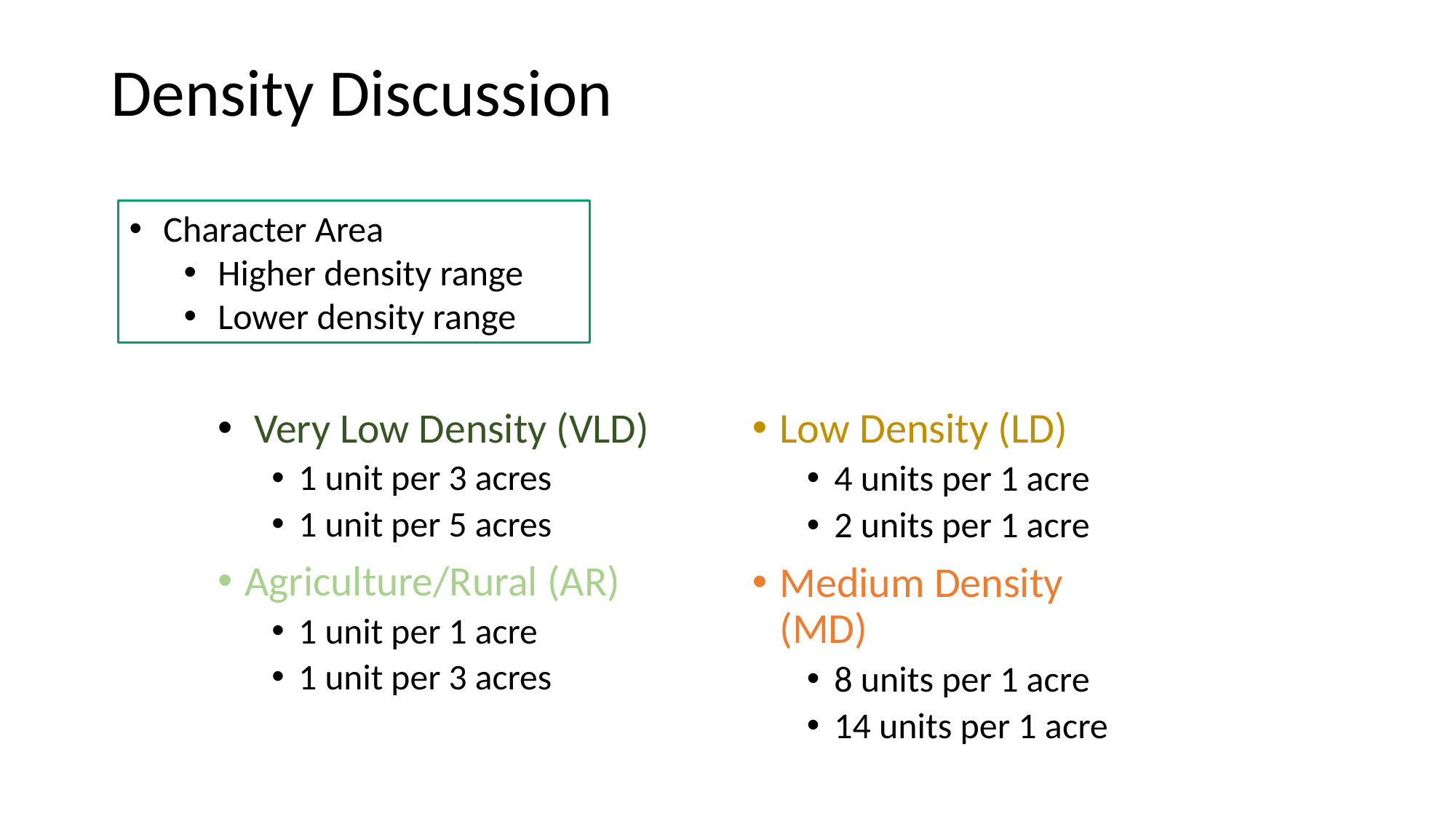

# Density Discussion
Character Area
Higher density range
Lower density range
Low Density (LD)
4 units per 1 acre
2 units per 1 acre
Medium Density (MD)
8 units per 1 acre
14 units per 1 acre
 Very Low Density (VLD)
1 unit per 3 acres
1 unit per 5 acres
Agriculture/Rural (AR)
1 unit per 1 acre
1 unit per 3 acres